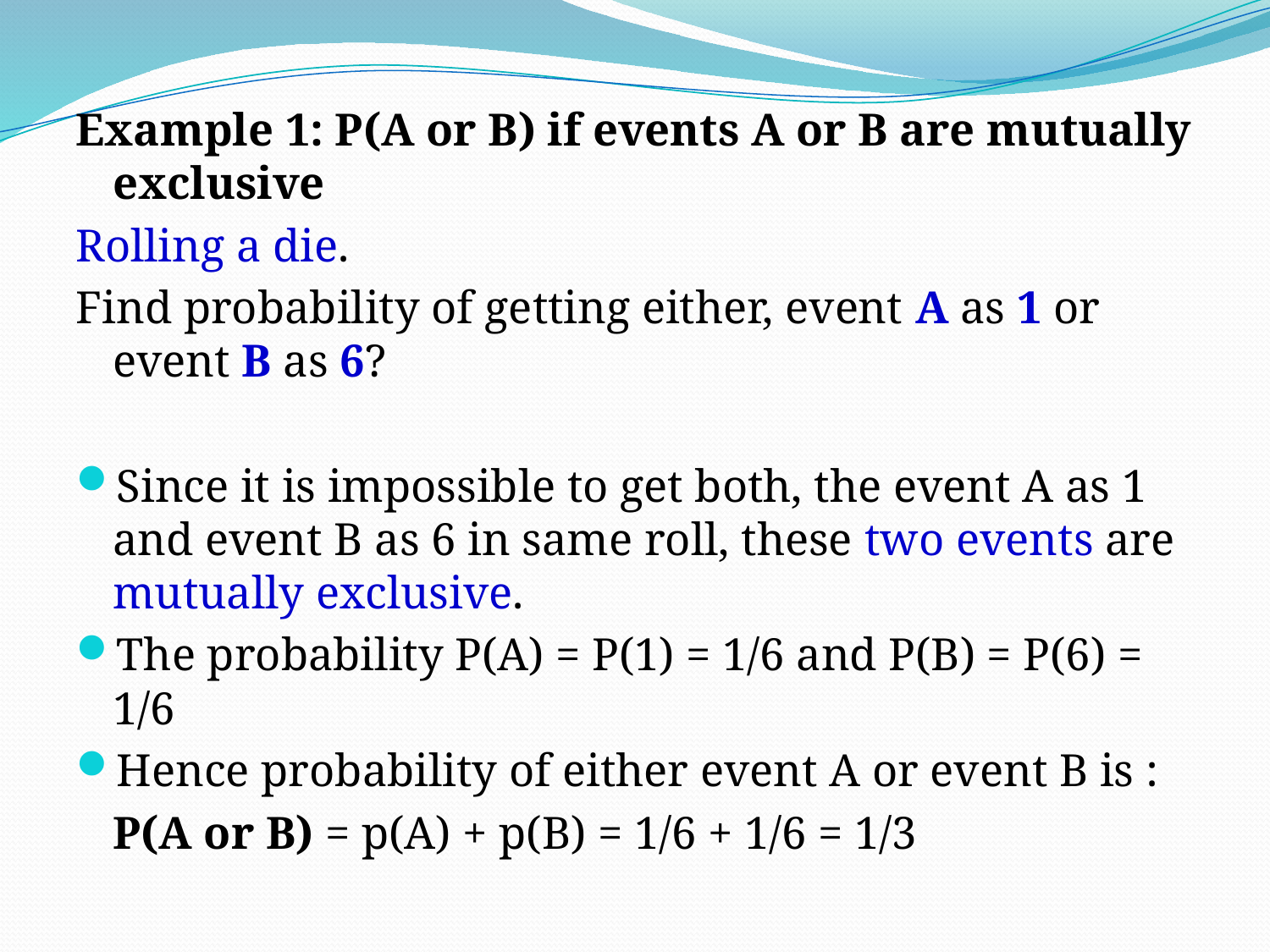

Example 1: P(A or B) if events A or B are mutually exclusive
Rolling a die.
Find probability of getting either, event A as 1 or event B as 6?

Since it is impossible to get both, the event A as 1 and event B as 6 in same roll, these two events are mutually exclusive.
The probability P(A) = P(1) = 1/6 and P(B) = P(6) = 1/6
Hence probability of either event A or event B is :
	P(A or B) = p(A) + p(B) = 1/6 + 1/6 = 1/3